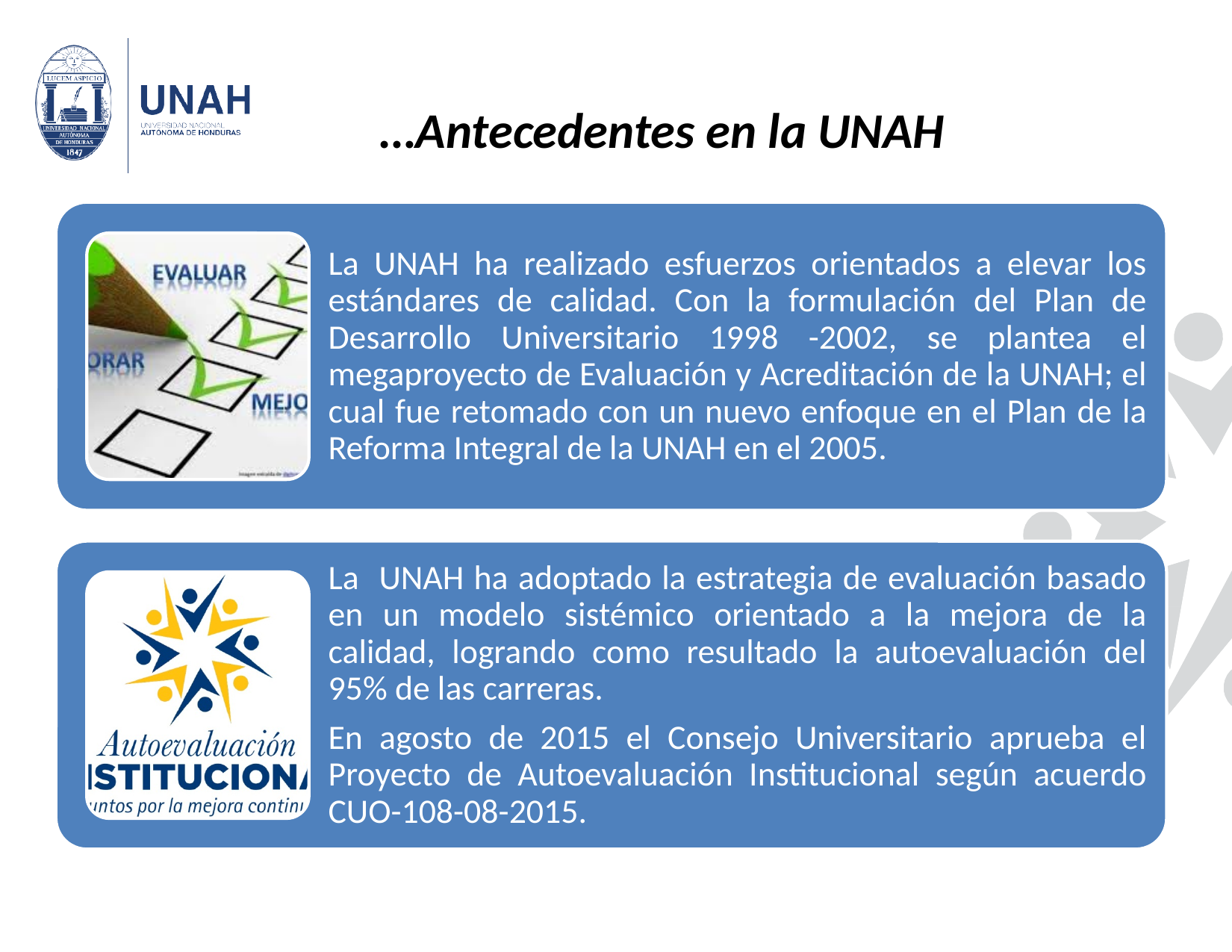

…Antecedentes en la UNAH
La UNAH ha realizado esfuerzos orientados a elevar los estándares de calidad. Con la formulación del Plan de Desarrollo Universitario 1998 -2002, se plantea el megaproyecto de Evaluación y Acreditación de la UNAH; el cual fue retomado con un nuevo enfoque en el Plan de la Reforma Integral de la UNAH en el 2005.
La  UNAH ha adoptado la estrategia de evaluación basado en un modelo sistémico orientado a la mejora de la calidad, logrando como resultado la autoevaluación del 95% de las carreras.
En agosto de 2015 el Consejo Universitario aprueba el Proyecto de Autoevaluación Institucional según acuerdo CUO-108-08-2015.